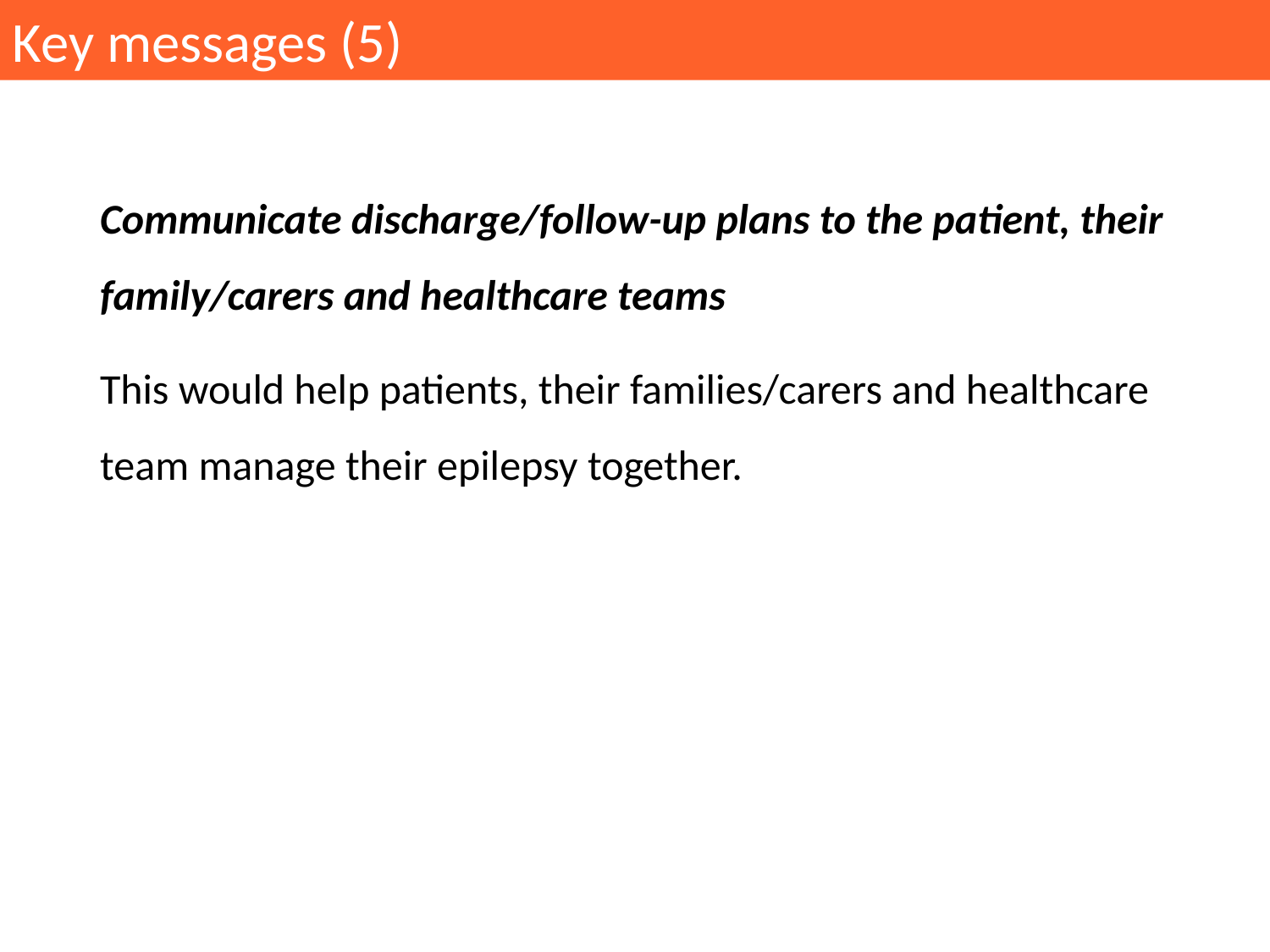

Key messages (5)
Communicate discharge/follow-up plans to the patient, their family/carers and healthcare teams
This would help patients, their families/carers and healthcare team manage their epilepsy together.